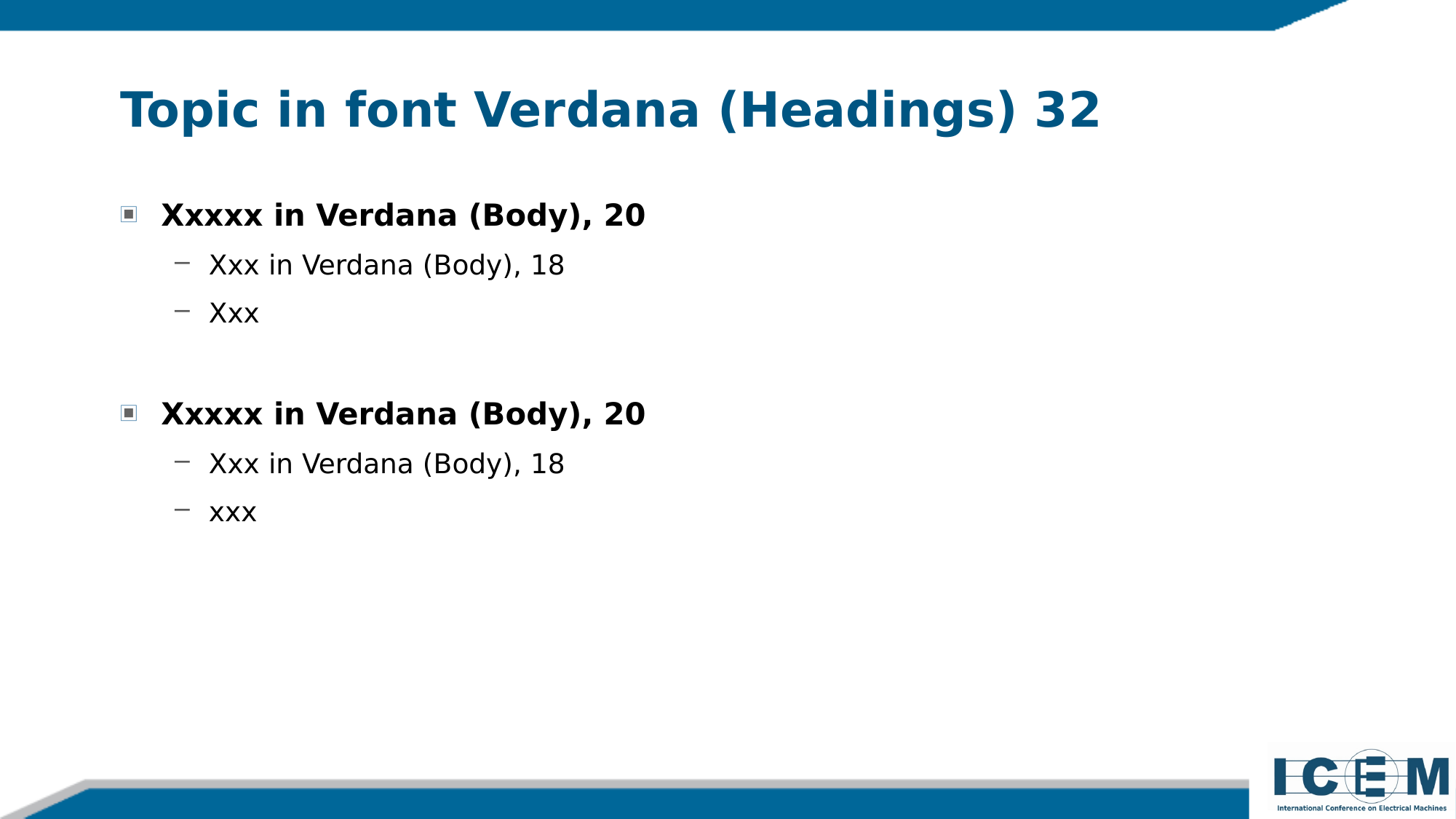

# Topic in font Verdana (Headings) 32
Xxxxx in Verdana (Body), 20
Xxx in Verdana (Body), 18
Xxx

Xxxxx in Verdana (Body), 20
Xxx in Verdana (Body), 18
xxx